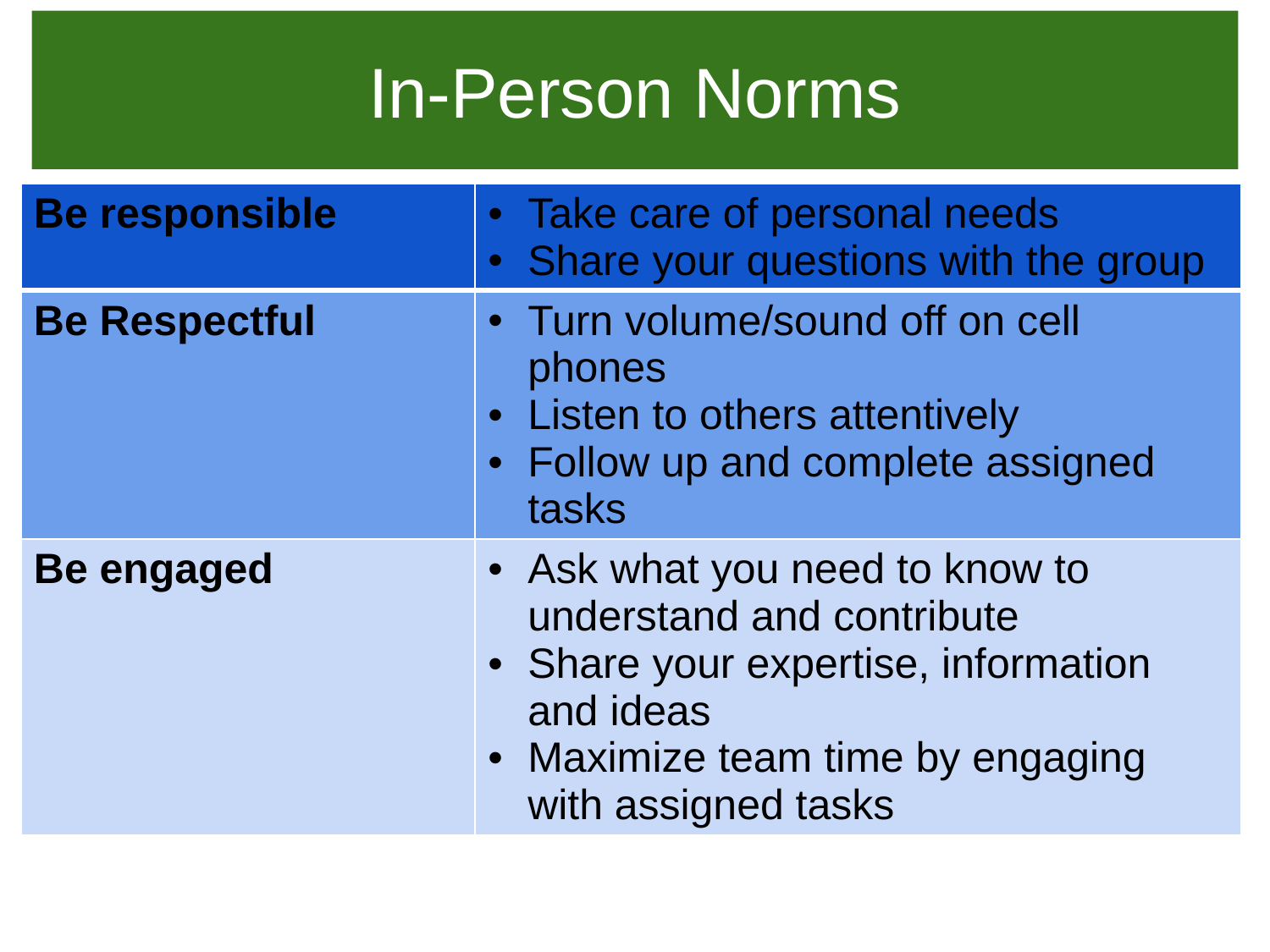

# In-Person Norms
| Be responsible | Take care of personal needs Share your questions with the group |
| --- | --- |
| Be Respectful | Turn volume/sound off on cell phones Listen to others attentively Follow up and complete assigned tasks |
| Be engaged | Ask what you need to know to understand and contribute Share your expertise, information and ideas Maximize team time by engaging with assigned tasks |